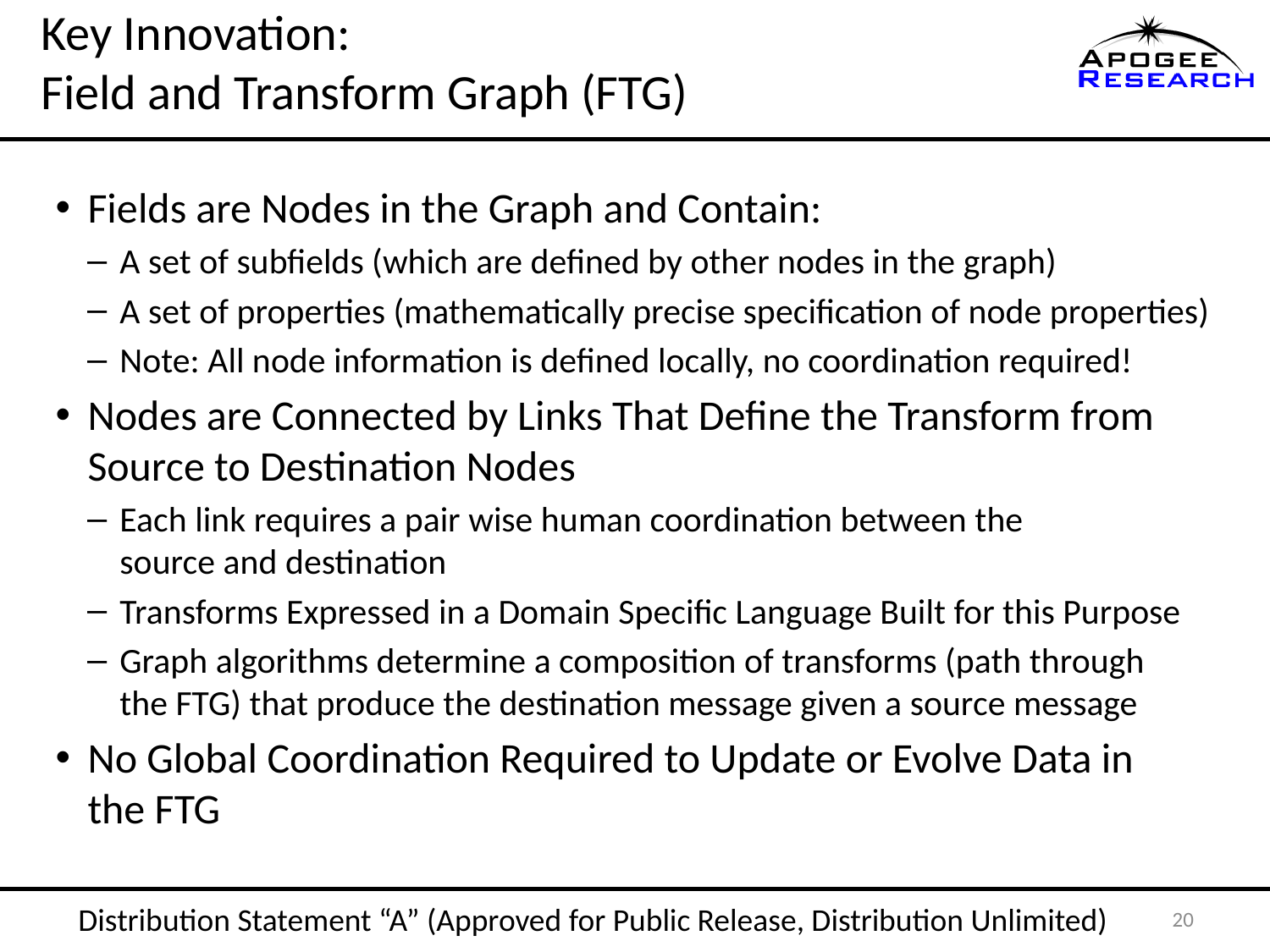

# Key Innovation: Field and Transform Graph (FTG)
Fields are Nodes in the Graph and Contain:
A set of subfields (which are defined by other nodes in the graph)
A set of properties (mathematically precise specification of node properties)
Note: All node information is defined locally, no coordination required!
Nodes are Connected by Links That Define the Transform from
Source to Destination Nodes
Each link requires a pair wise human coordination between the
source and destination
Transforms Expressed in a Domain Specific Language Built for this Purpose
Graph algorithms determine a composition of transforms (path through
the FTG) that produce the destination message given a source message
No Global Coordination Required to Update or Evolve Data in
the FTG

Distribution Statement “A” (Approved for Public Release, Distribution Unlimited)
20